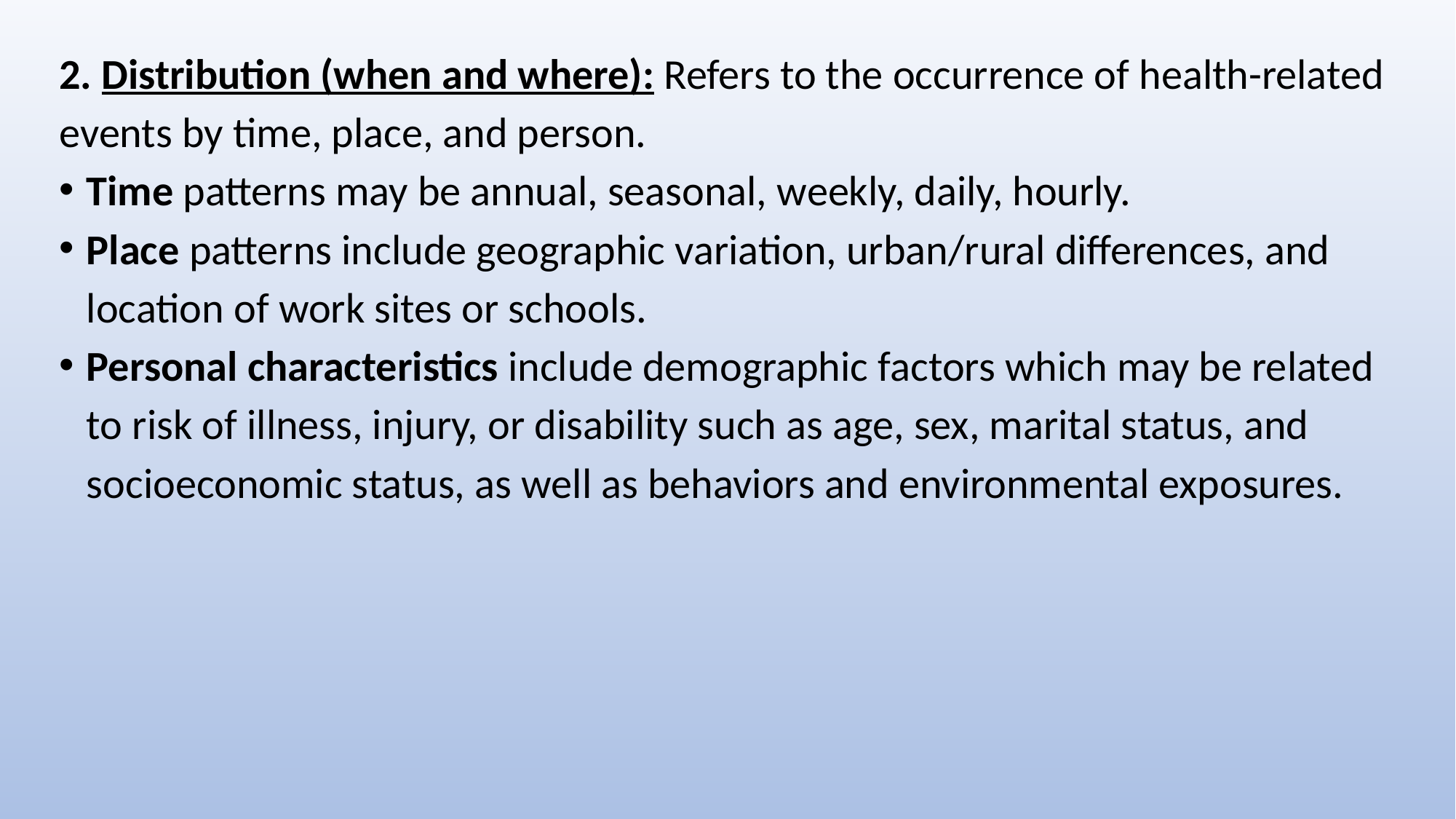

2. Distribution (when and where): Refers to the occurrence of health-related events by time, place, and person.
Time patterns may be annual, seasonal, weekly, daily, hourly.
Place patterns include geographic variation, urban/rural differences, and location of work sites or schools.
Personal characteristics include demographic factors which may be related to risk of illness, injury, or disability such as age, sex, marital status, and socioeconomic status, as well as behaviors and environmental exposures.